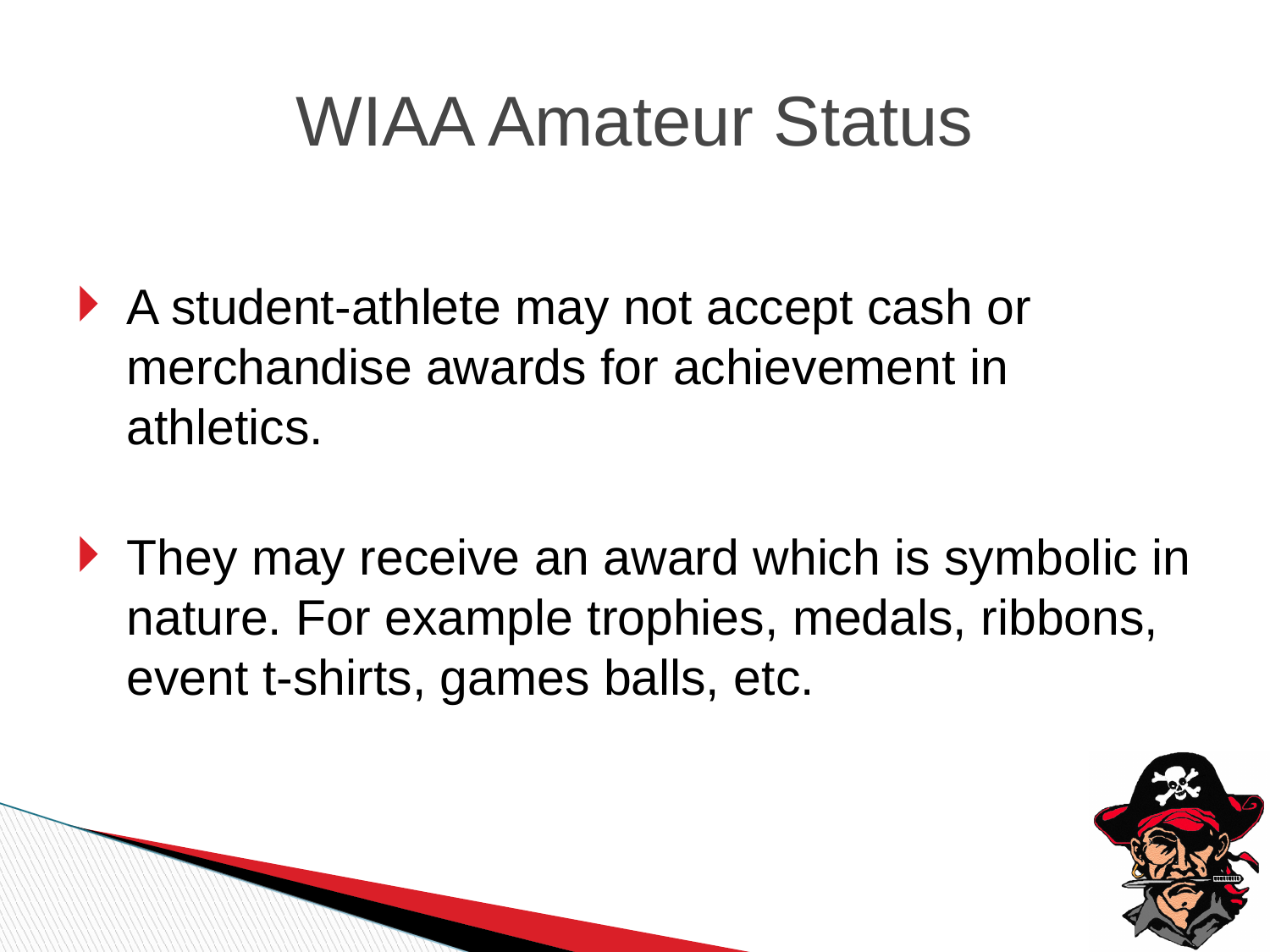

WIAA Amateur Status

A student-athlete may not accept cash or merchandise awards for achievement in athletics.

They may receive an award which is symbolic in nature. For example trophies, medals, ribbons, event t-shirts, games balls, etc.